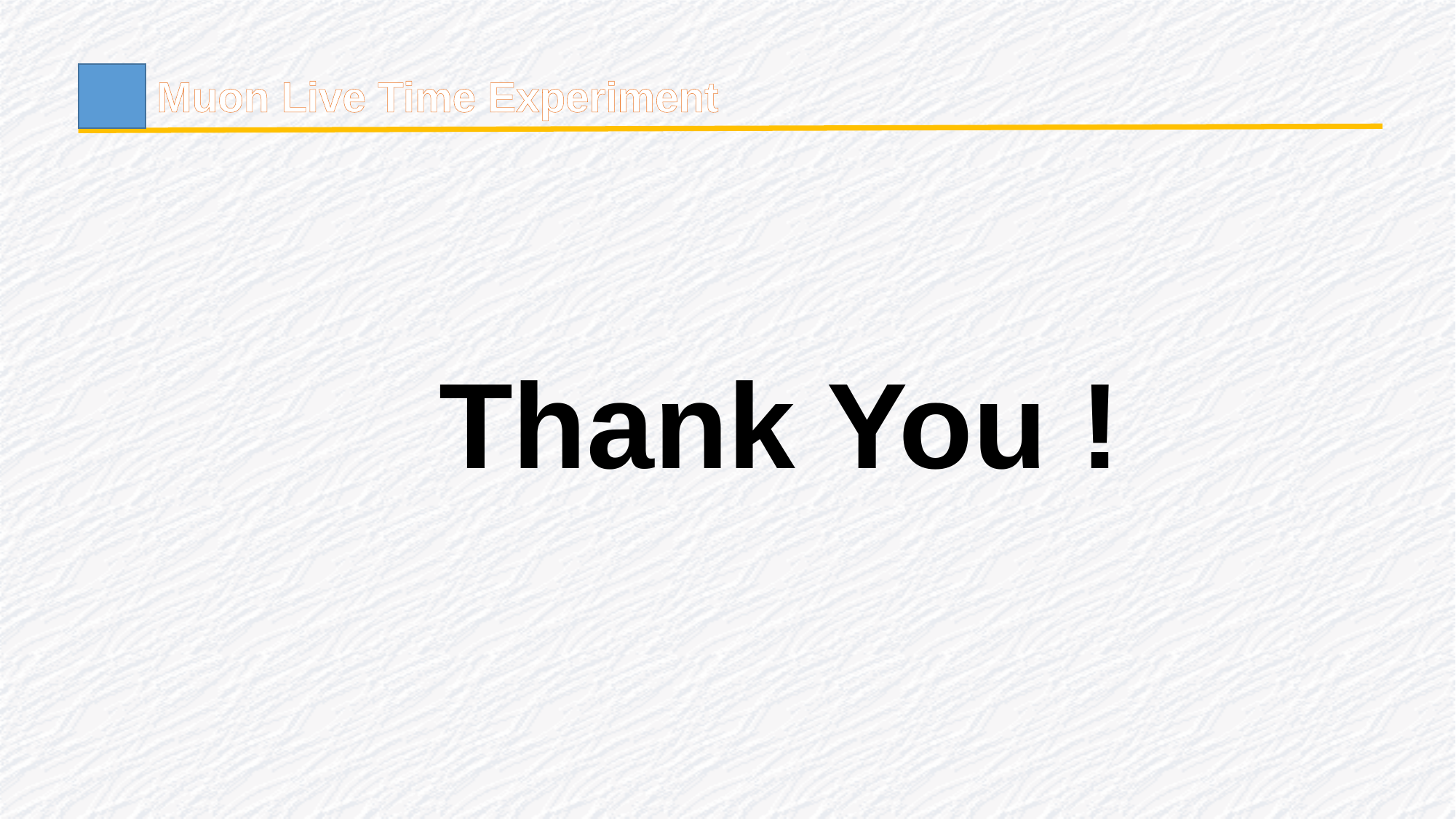

Muon Live Time Experiment

Thank You !